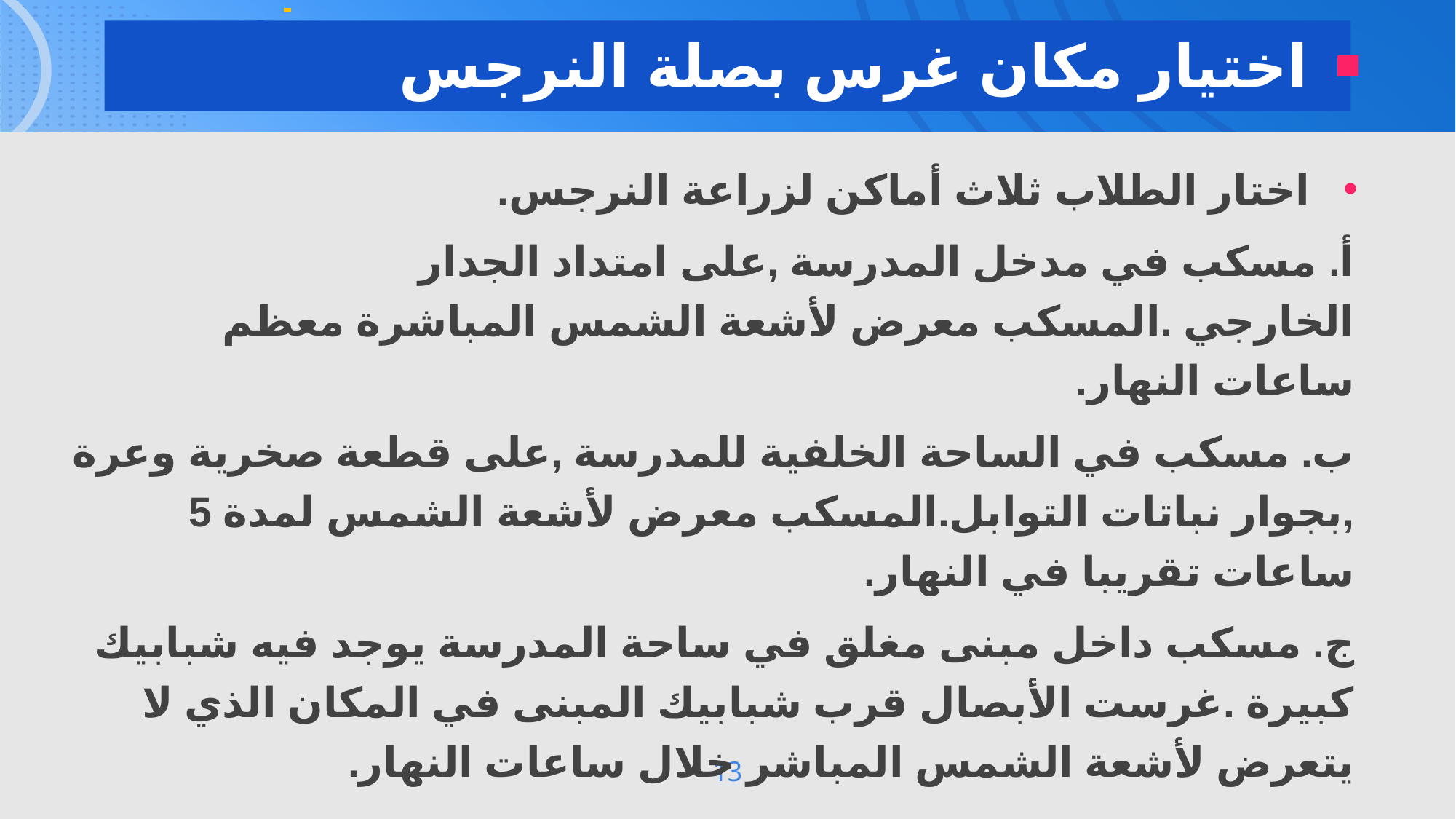

اختيار مكان غرس بصلة النرجس
اختار الطلاب ثلاث أماكن لزراعة النرجس.
أ. مسكب في مدخل المدرسة ,على امتداد الجدار الخارجي .المسكب معرض لأشعة الشمس المباشرة معظم ساعات النهار.
ب. مسكب في الساحة الخلفية للمدرسة ,على قطعة صخرية وعرة ,بجوار نباتات التوابل.المسكب معرض لأشعة الشمس لمدة 5 ساعات تقريبا في النهار.
ج. مسكب داخل مبنى مغلق في ساحة المدرسة يوجد فيه شبابيك كبيرة .غرست الأبصال قرب شبابيك المبنى في المكان الذي لا يتعرض لأشعة الشمس المباشر خلال ساعات النهار.